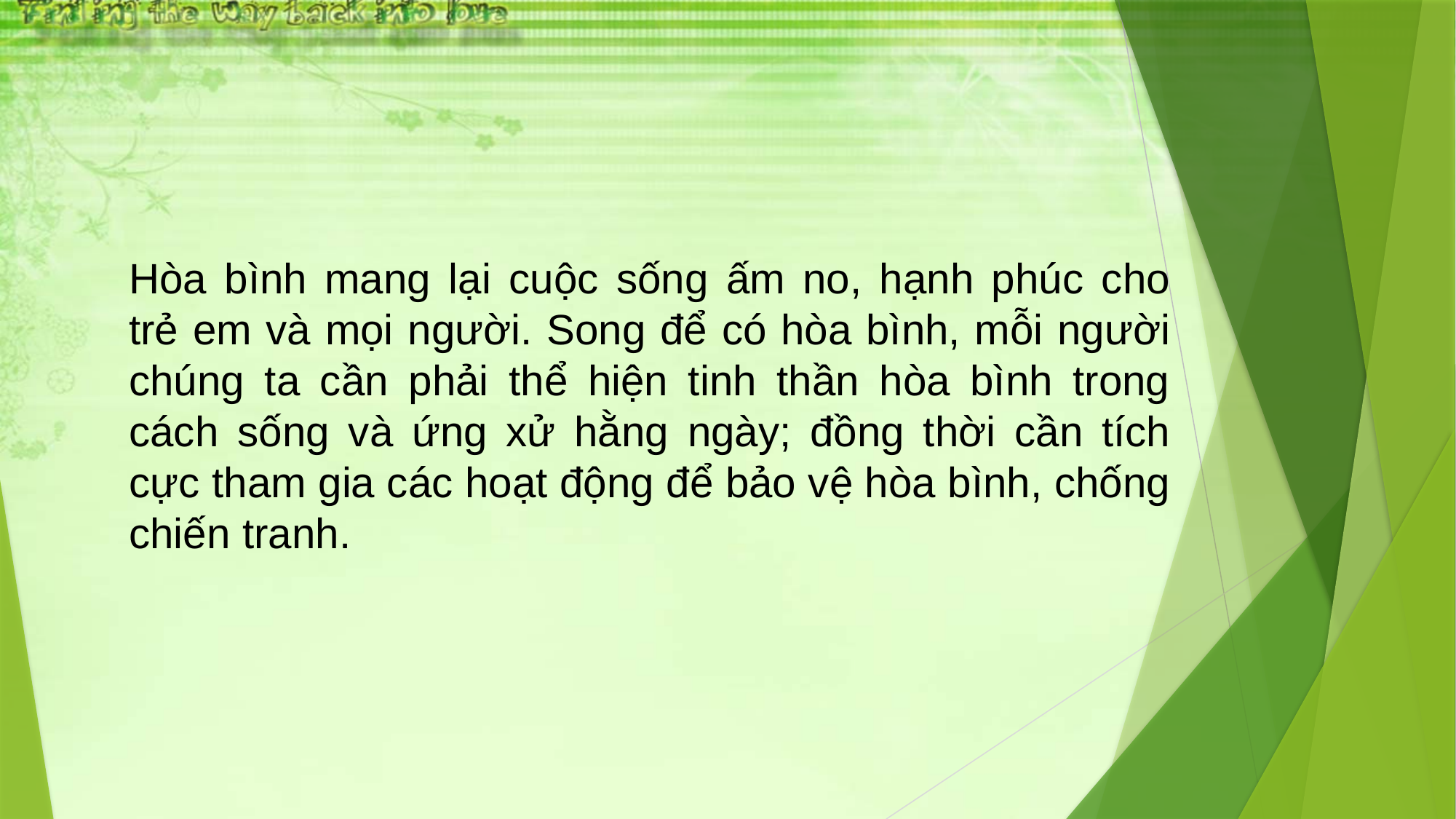

Hòa bình mang lại cuộc sống ấm no, hạnh phúc cho trẻ em và mọi người. Song để có hòa bình, mỗi người chúng ta cần phải thể hiện tinh thần hòa bình trong cách sống và ứng xử hằng ngày; đồng thời cần tích cực tham gia các hoạt động để bảo vệ hòa bình, chống chiến tranh.